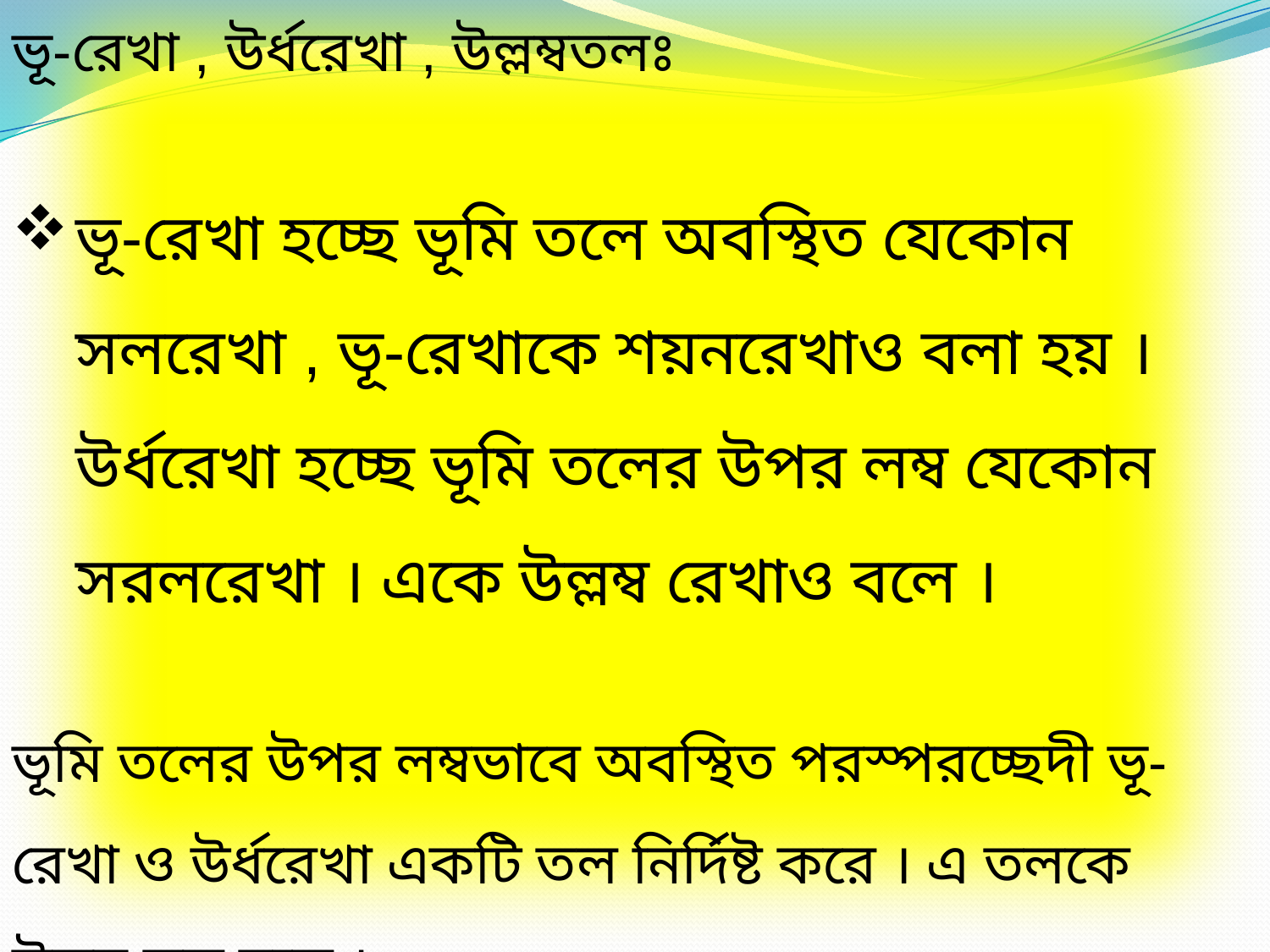

ভূ-রেখা , উর্ধরেখা , উল্লম্বতলঃ

ভূ-রেখা হচ্ছে ভূমি তলে অবস্থিত যেকোন সলরেখা , ভূ-রেখাকে শয়নরেখাও বলা হয় । উর্ধরেখা হচ্ছে ভূমি তলের উপর লম্ব যেকোন সরলরেখা । একে উল্লম্ব রেখাও বলে ।

ভূমি তলের উপর লম্বভাবে অবস্থিত পরস্পরচ্ছেদী ভূ-রেখা ও উর্ধরেখা একটি তল নির্দিষ্ট করে । এ তলকে উল্লম্ব তল বলে ।